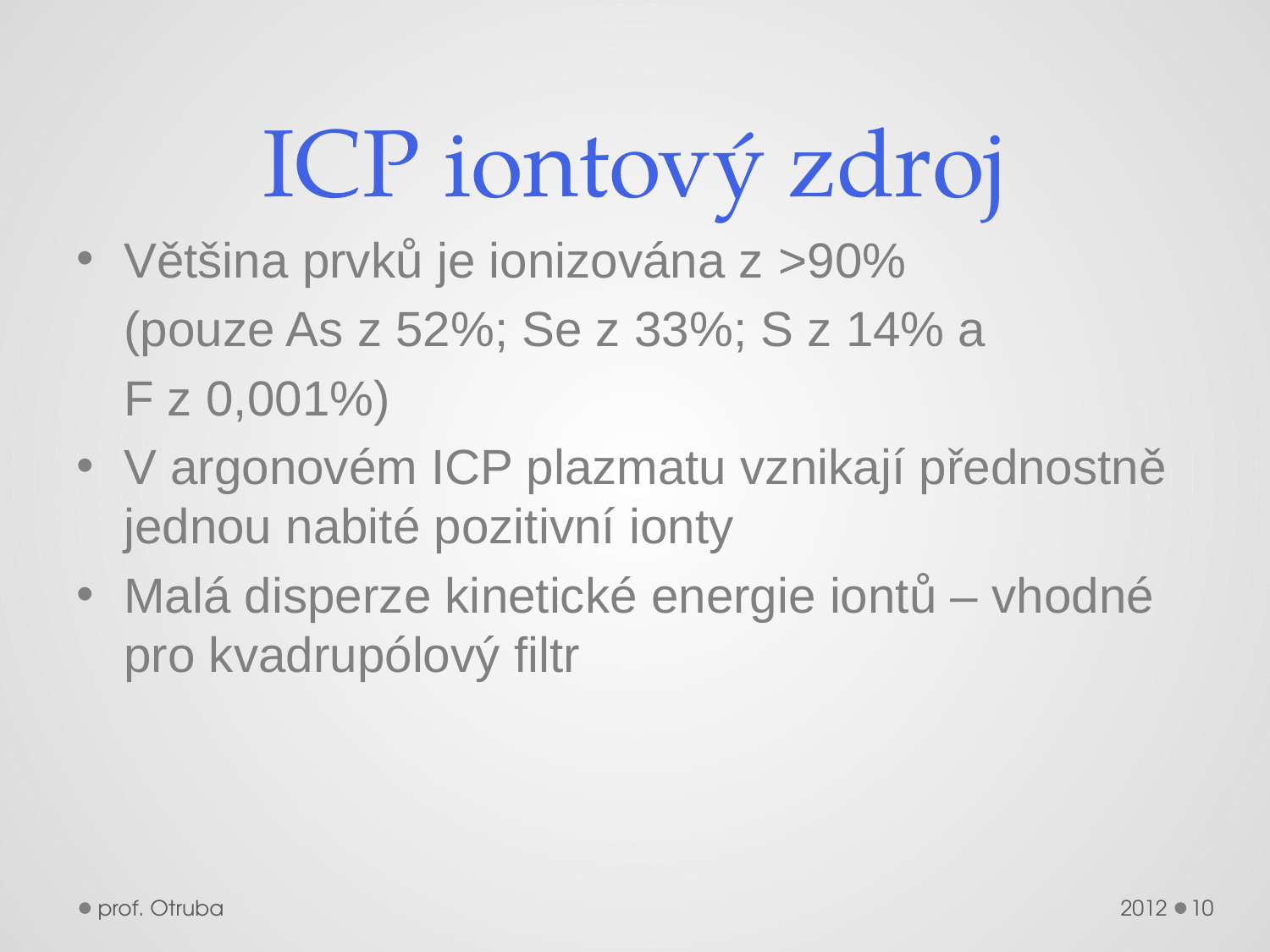

# ICP iontový zdroj
Většina prvků je ionizována z >90%
	(pouze As z 52%; Se z 33%; S z 14% a
	F z 0,001%)
V argonovém ICP plazmatu vznikají přednostně jednou nabité pozitivní ionty
Malá disperze kinetické energie iontů – vhodné pro kvadrupólový filtr
prof. Otruba
2012
10